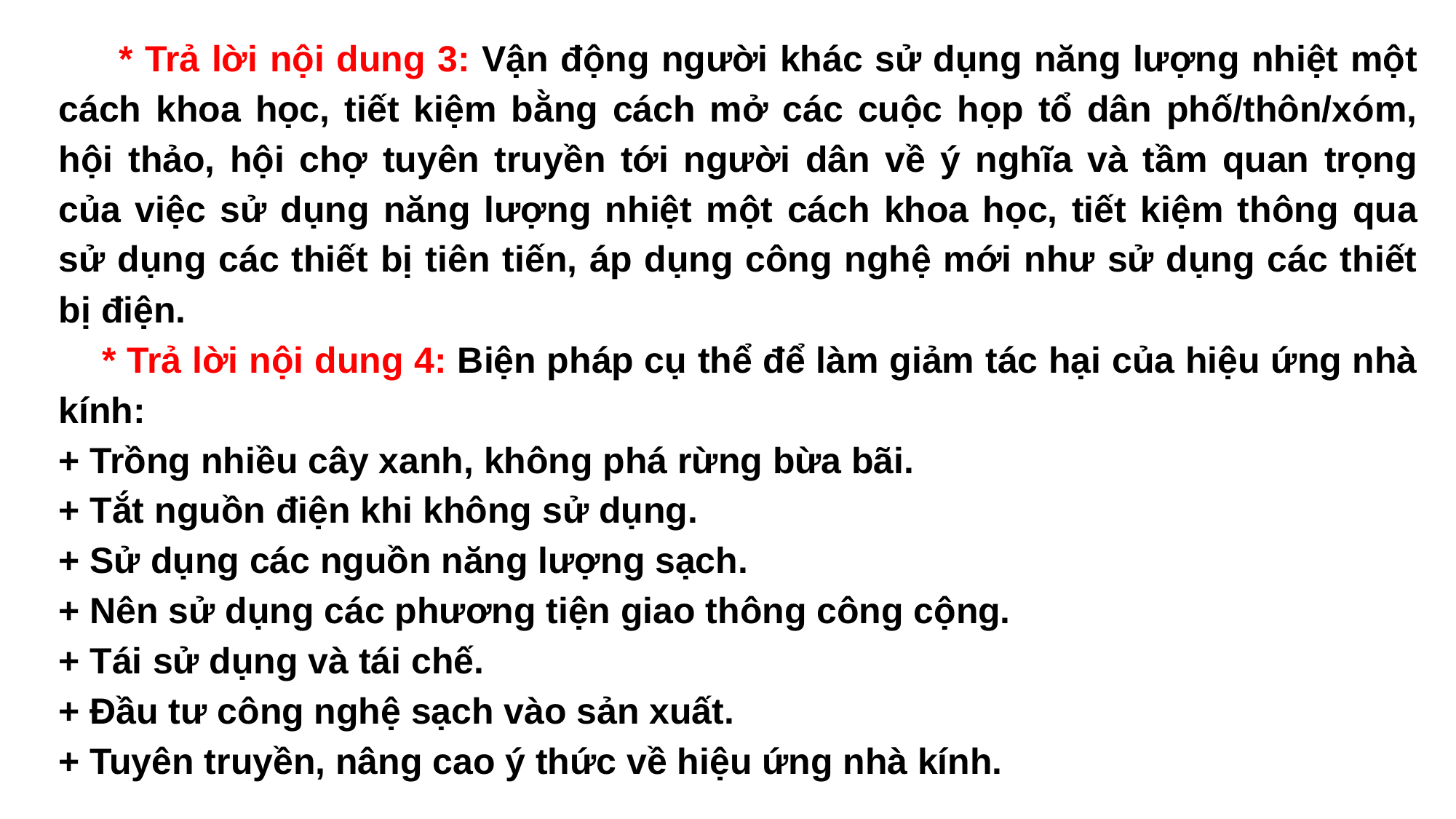

* Trả lời nội dung 3: Vận động người khác sử dụng năng lượng nhiệt một cách khoa học, tiết kiệm bằng cách mở các cuộc họp tổ dân phố/thôn/xóm, hội thảo, hội chợ tuyên truyền tới người dân về ý nghĩa và tầm quan trọng của việc sử dụng năng lượng nhiệt một cách khoa học, tiết kiệm thông qua sử dụng các thiết bị tiên tiến, áp dụng công nghệ mới như sử dụng các thiết bị điện.
    * Trả lời nội dung 4: Biện pháp cụ thể để làm giảm tác hại của hiệu ứng nhà kính:
+ Trồng nhiều cây xanh, không phá rừng bừa bãi.
+ Tắt nguồn điện khi không sử dụng.
+ Sử dụng các nguồn năng lượng sạch.
+ Nên sử dụng các phương tiện giao thông công cộng.
+ Tái sử dụng và tái chế.
+ Đầu tư công nghệ sạch vào sản xuất.
+ Tuyên truyền, nâng cao ý thức về hiệu ứng nhà kính.